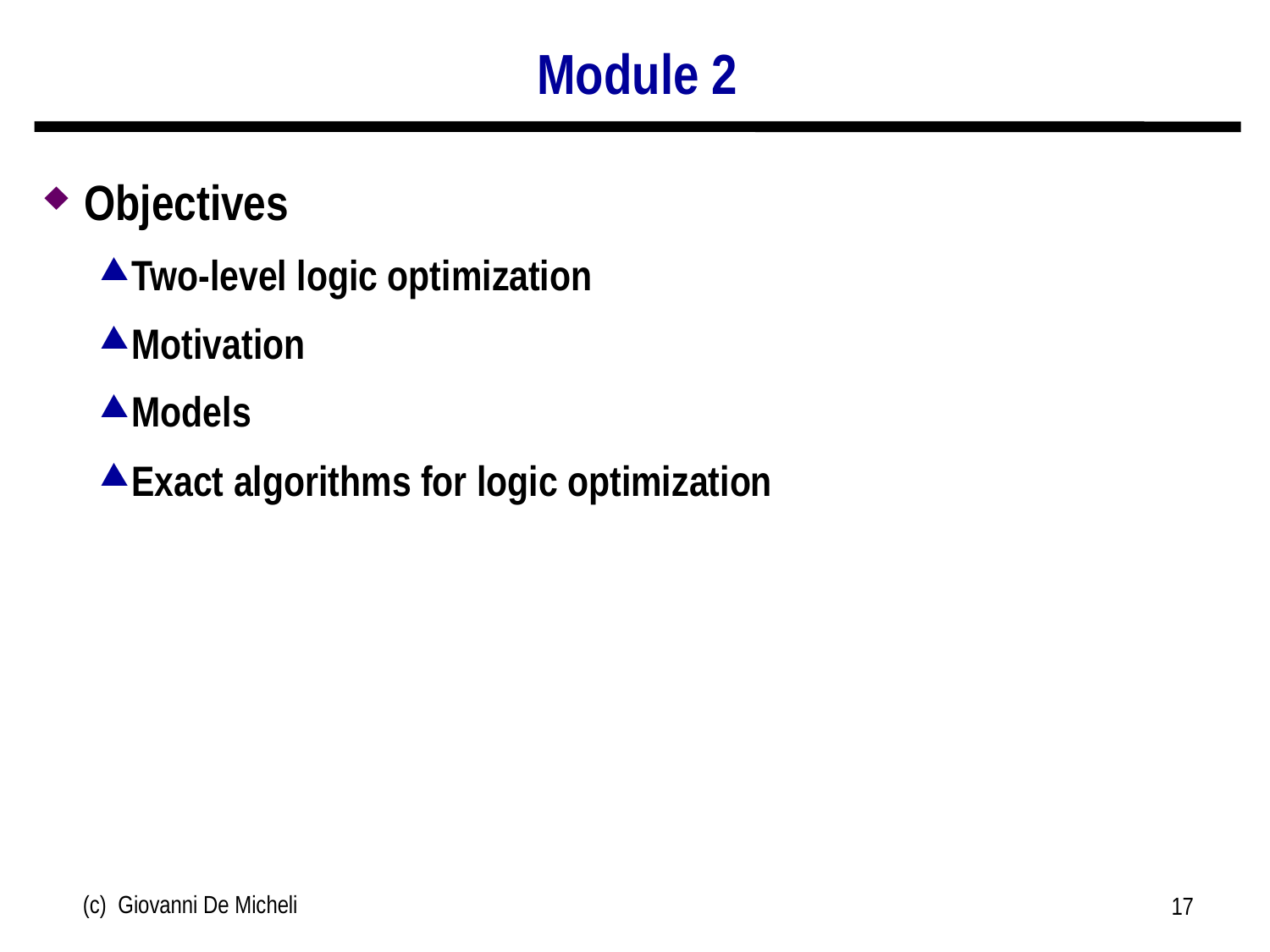

# Module 2
Objectives
Two-level logic optimization
Motivation
Models
Exact algorithms for logic optimization
(c)  Giovanni De Micheli
17